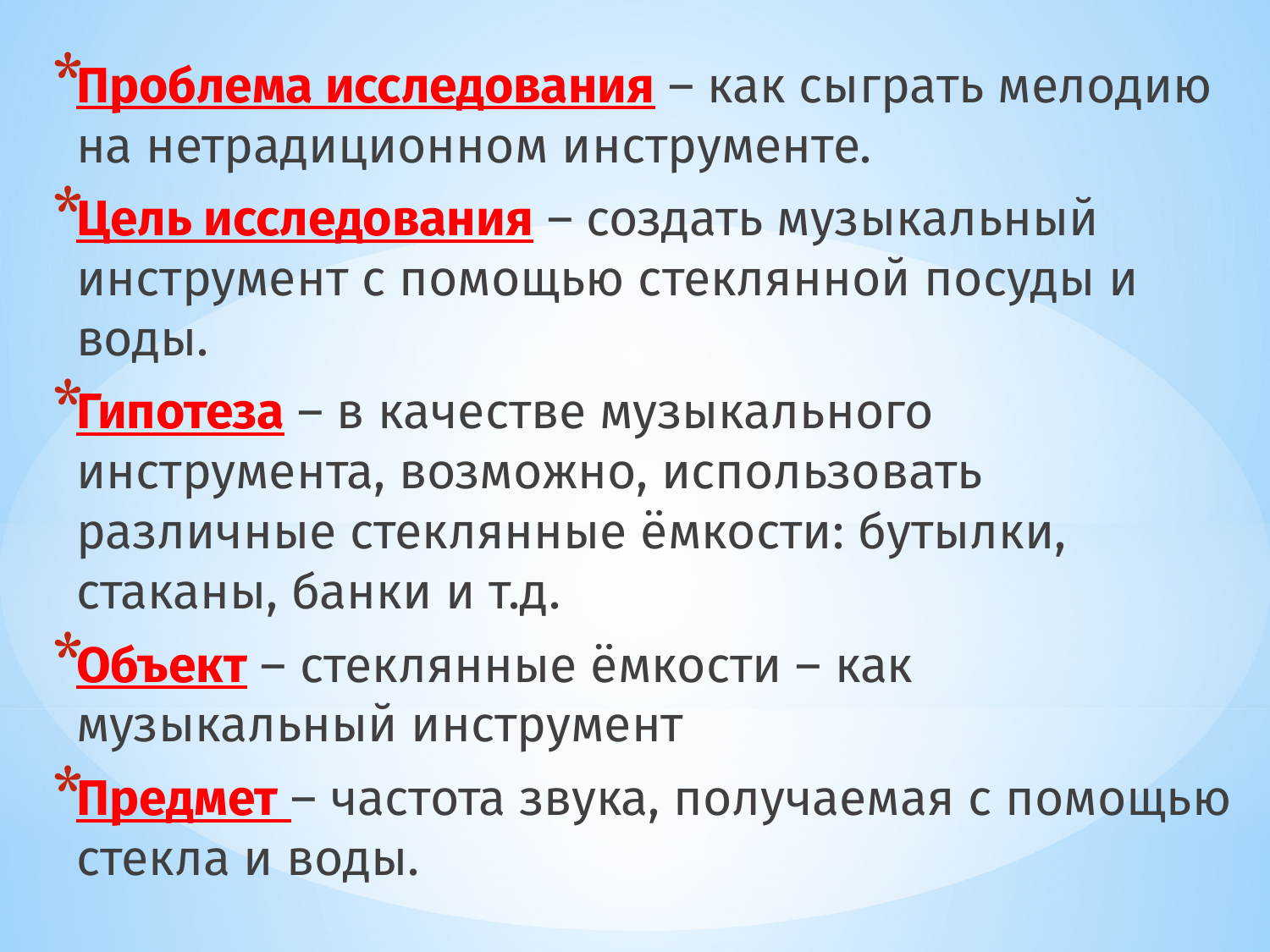

Проблема исследования – как сыграть мелодию на нетрадиционном инструменте.
Цель исследования – создать музыкальный инструмент с помощью стеклянной посуды и воды.
Гипотеза – в качестве музыкального инструмента, возможно, использовать различные стеклянные ёмкости: бутылки, стаканы, банки и т.д.
Объект – стеклянные ёмкости – как музыкальный инструмент
Предмет – частота звука, получаемая с помощью стекла и воды.